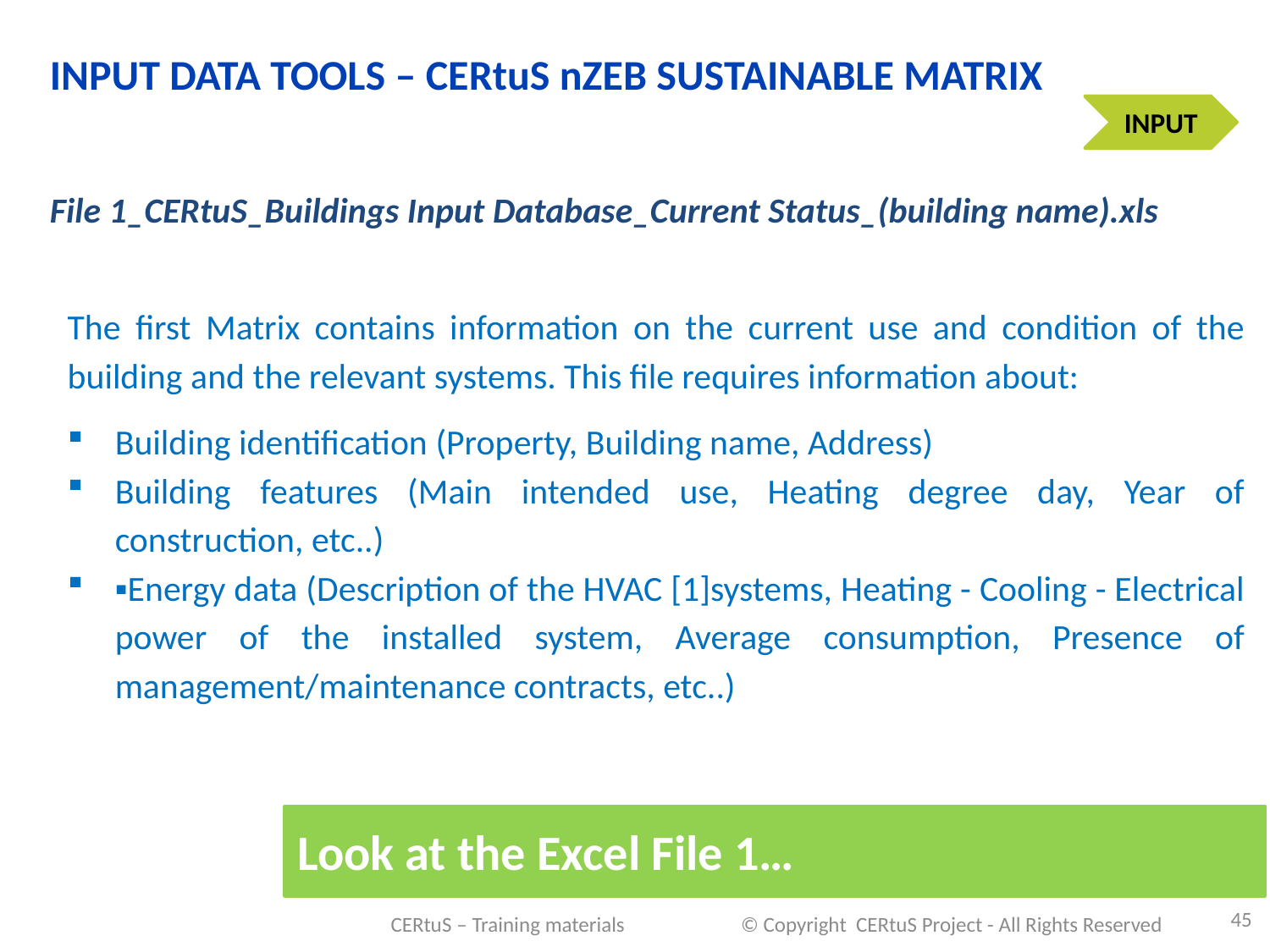

INPUT DATA TOOLS – CERtuS nZEB SUSTAINABLE MATRIX
INPUT
File 1_CERtuS_Buildings Input Database_Current Status_(building name).xls
The first Matrix contains information on the current use and condition of the building and the relevant systems. This file requires information about:
Building identification (Property, Building name, Address)
Building features (Main intended use, Heating degree day, Year of construction, etc..)
▪Energy data (Description of the HVAC [1]systems, Heating - Cooling - Electrical power of the installed system, Average consumption, Presence of management/maintenance contracts, etc..)
Look at the Excel File 1…
45
CERtuS – Training materials                        © Copyright  CERtuS Project - All Rights Reserved
15/09/2016